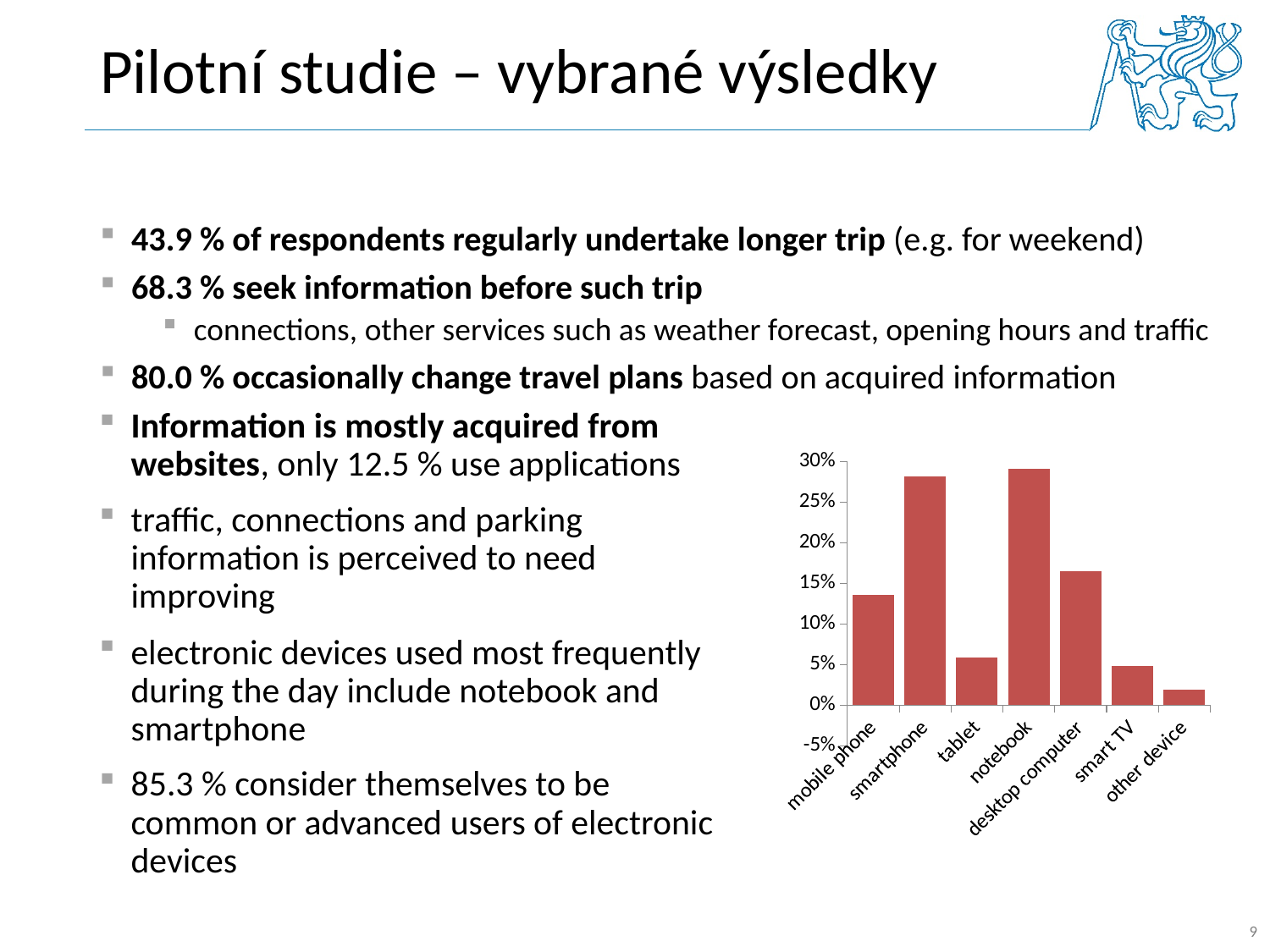

# Pilotní studie – vybrané výsledky
43.9 % of respondents regularly undertake longer trip (e.g. for weekend)
68.3 % seek information before such trip
connections, other services such as weather forecast, opening hours and traffic
80.0 % occasionally change travel plans based on acquired information
Information is mostly acquired from websites, only 12.5 % use applications
traffic, connections and parking information is perceived to need improving
electronic devices used most frequently during the day include notebook and smartphone
85.3 % consider themselves to be common or advanced users of electronic devices

### Chart

| Category |  |
|---|---|
| mobile phone | 0.13592233009708737 |
| smartphone | 0.2815533980582524 |
| tablet | 0.05825242718446602 |
| notebook | 0.2912621359223301 |
| desktop computer | 0.1650485436893204 |
| smart TV | 0.04854368932038835 |
| other device | 0.019417475728155338 |